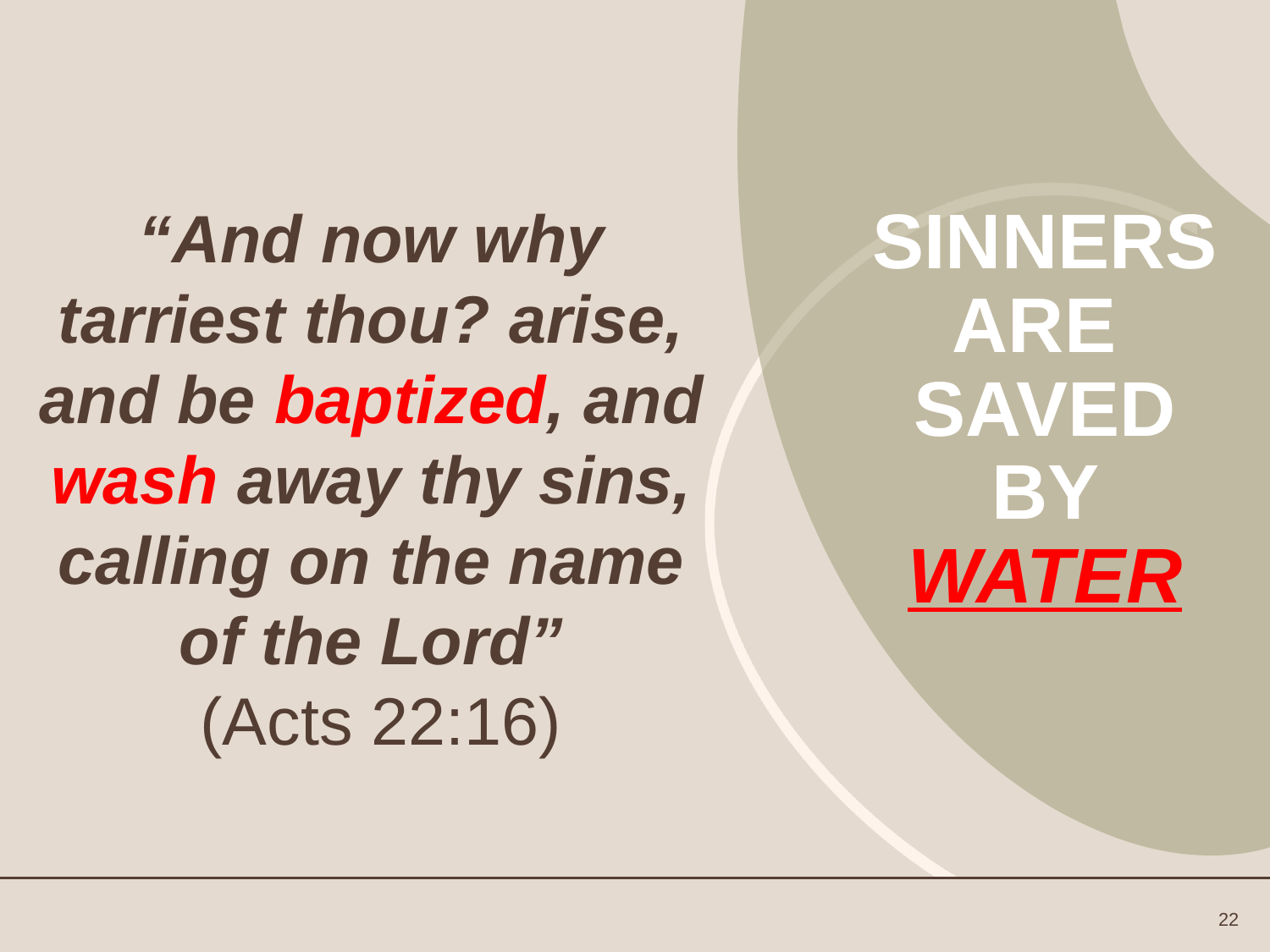

“And now why tarriest thou? arise, and be baptized, and wash away thy sins, calling on the name of the Lord”
 (Acts 22:16)
# SINNERS ARE SAVED BY WATER

22